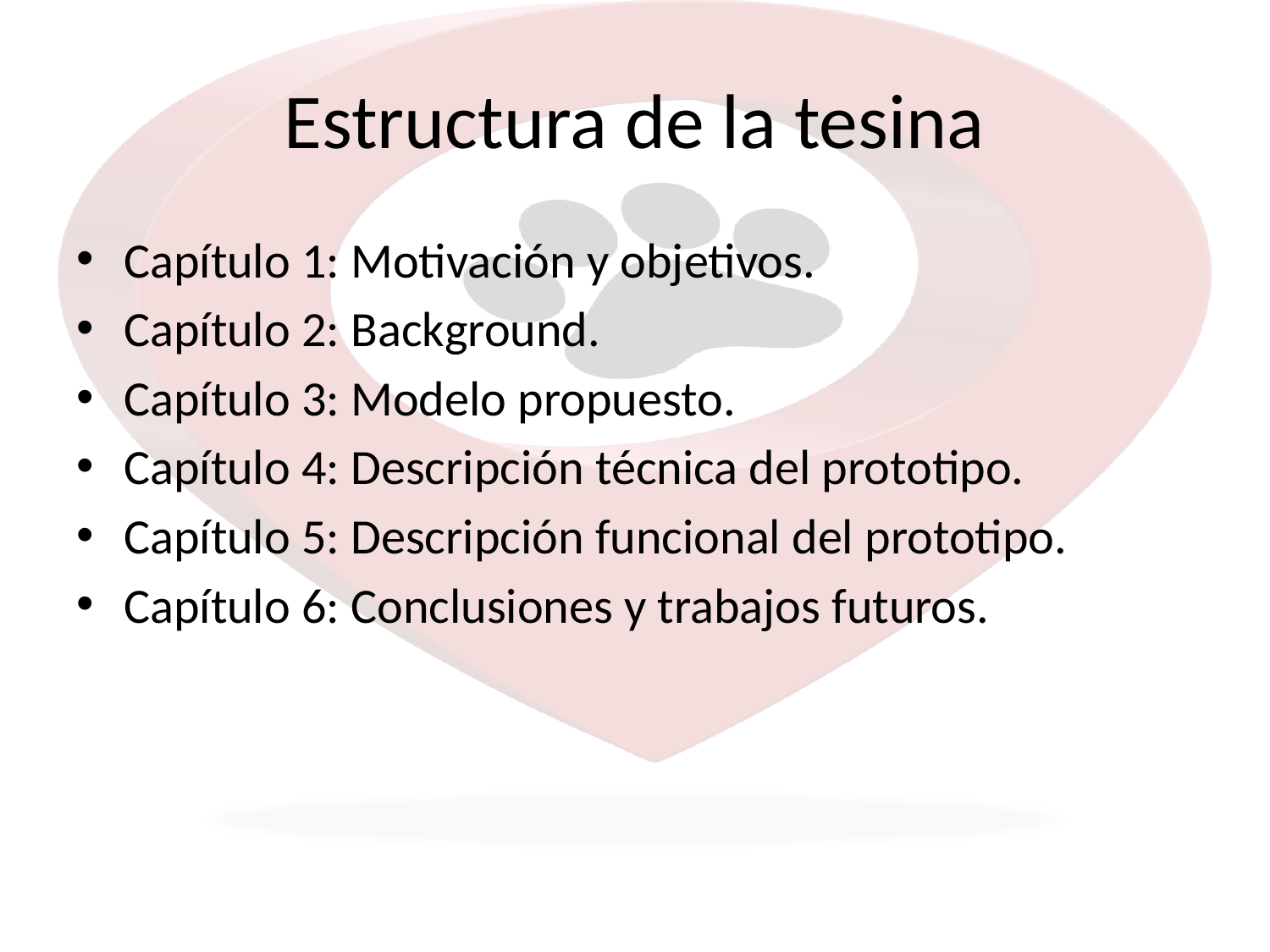

# Estructura de la tesina
Capítulo 1: Motivación y objetivos.
Capítulo 2: Background.
Capítulo 3: Modelo propuesto.
Capítulo 4: Descripción técnica del prototipo.
Capítulo 5: Descripción funcional del prototipo.
Capítulo 6: Conclusiones y trabajos futuros.